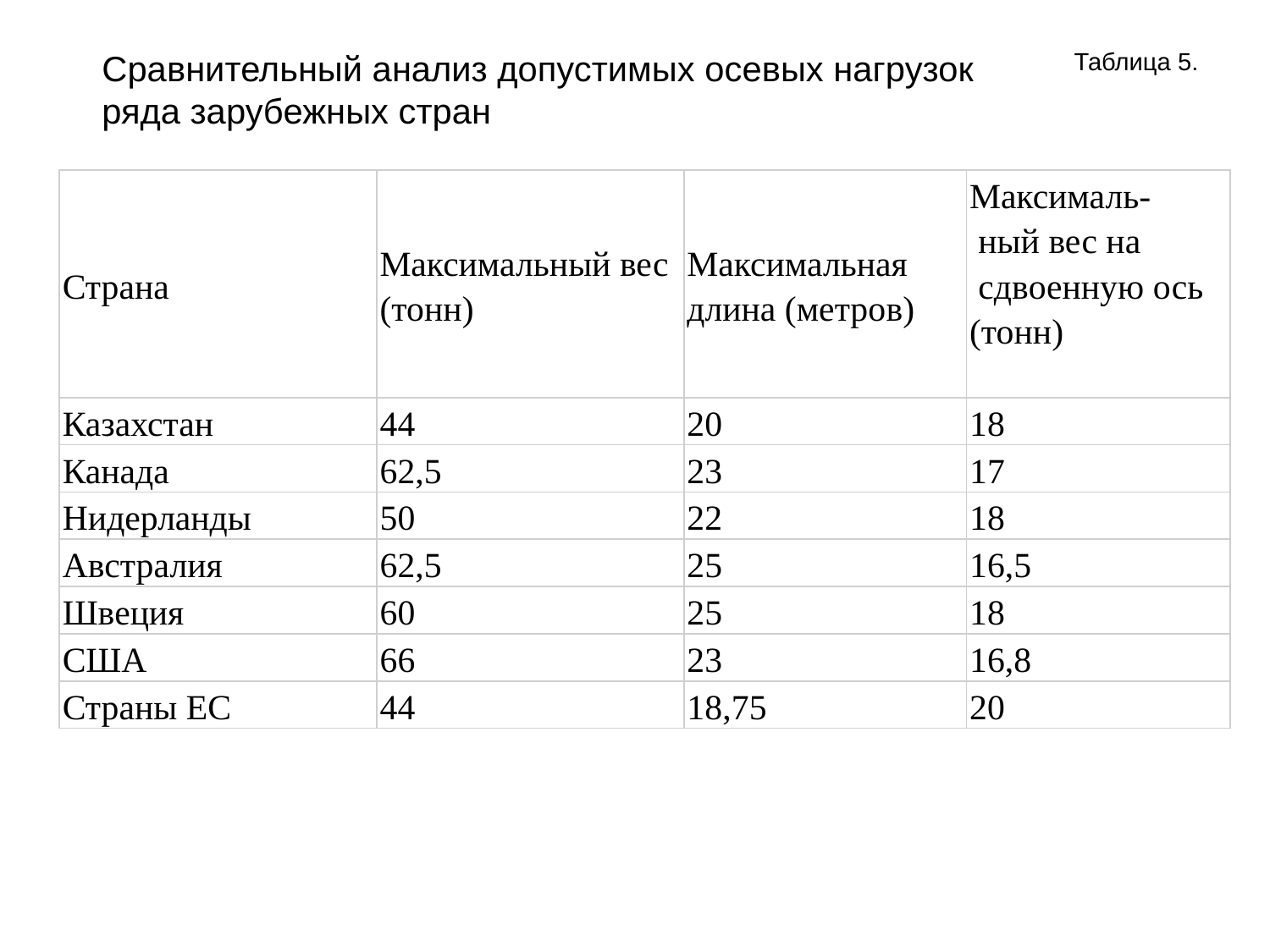

Таблица 5.
Сравнительный анализ допустимых осевых нагрузок ряда зарубежных стран
| Страна | Максимальный вес (тонн) | Максимальная длина (метров) | Максималь- ный вес на  сдвоенную ось (тонн) |
| --- | --- | --- | --- |
| Казахстан | 44 | 20 | 18 |
| Канада | 62,5 | 23 | 17 |
| Нидерланды | 50 | 22 | 18 |
| Австралия | 62,5 | 25 | 16,5 |
| Швеция | 60 | 25 | 18 |
| США | 66 | 23 | 16,8 |
| Страны ЕС | 44 | 18,75 | 20 |